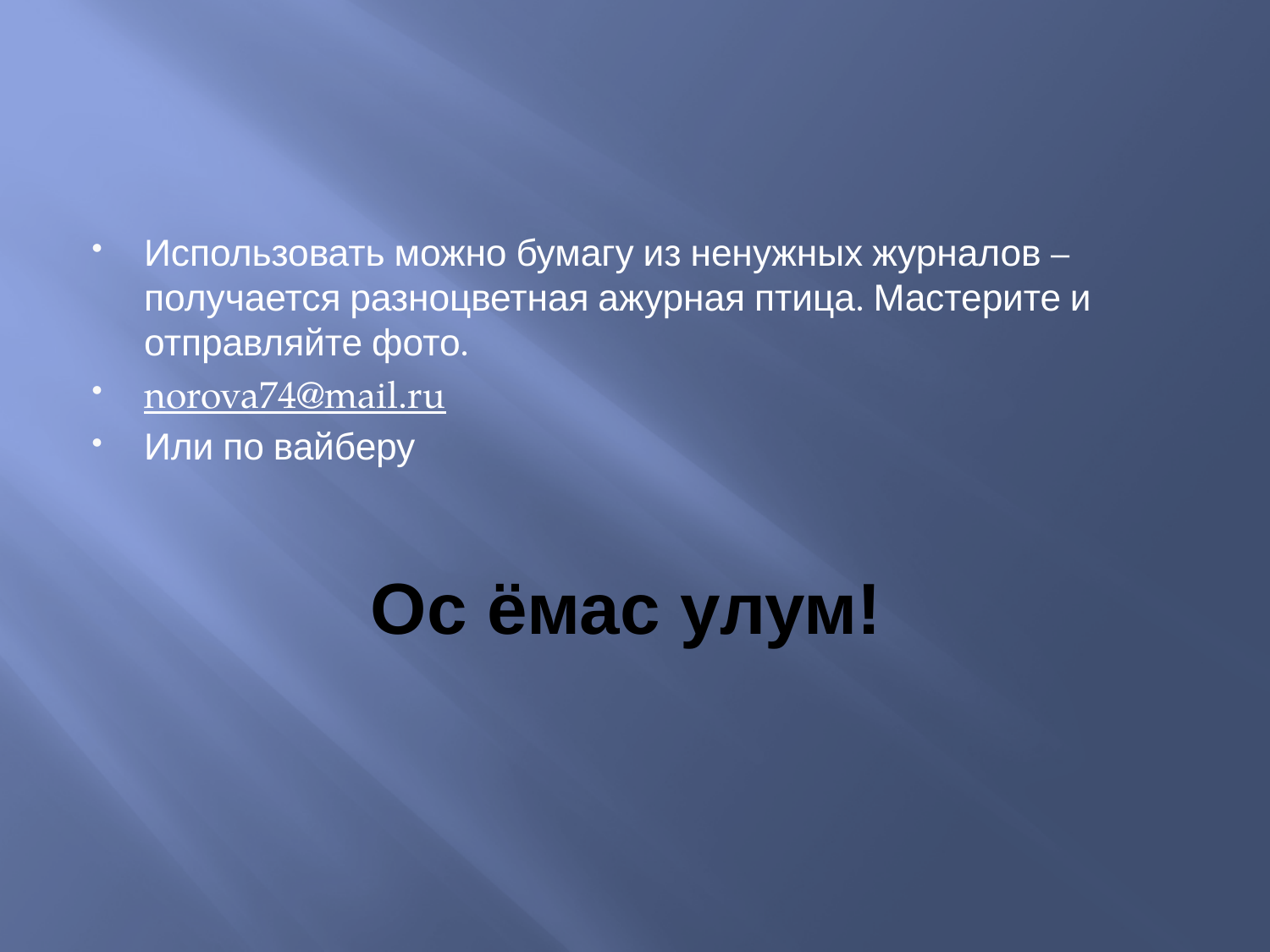

Использовать можно бумагу из ненужных журналов – получается разноцветная ажурная птица. Мастерите и отправляйте фото.
norova74@mail.ru
Или по вайберу
# Ос ёмас улум!